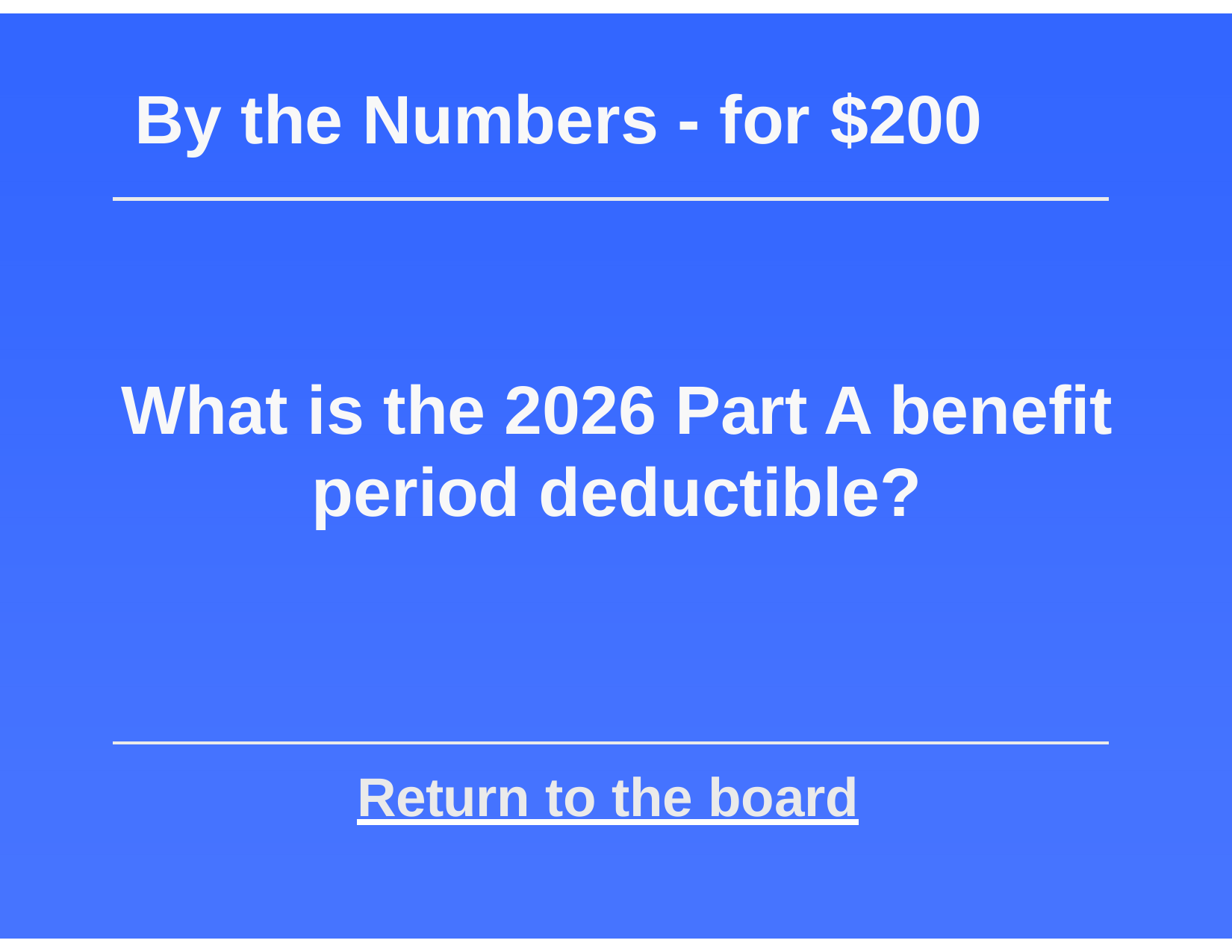

# By the Numbers - for $200

What is the 2026 Part A benefit period deductible?

Return to the board